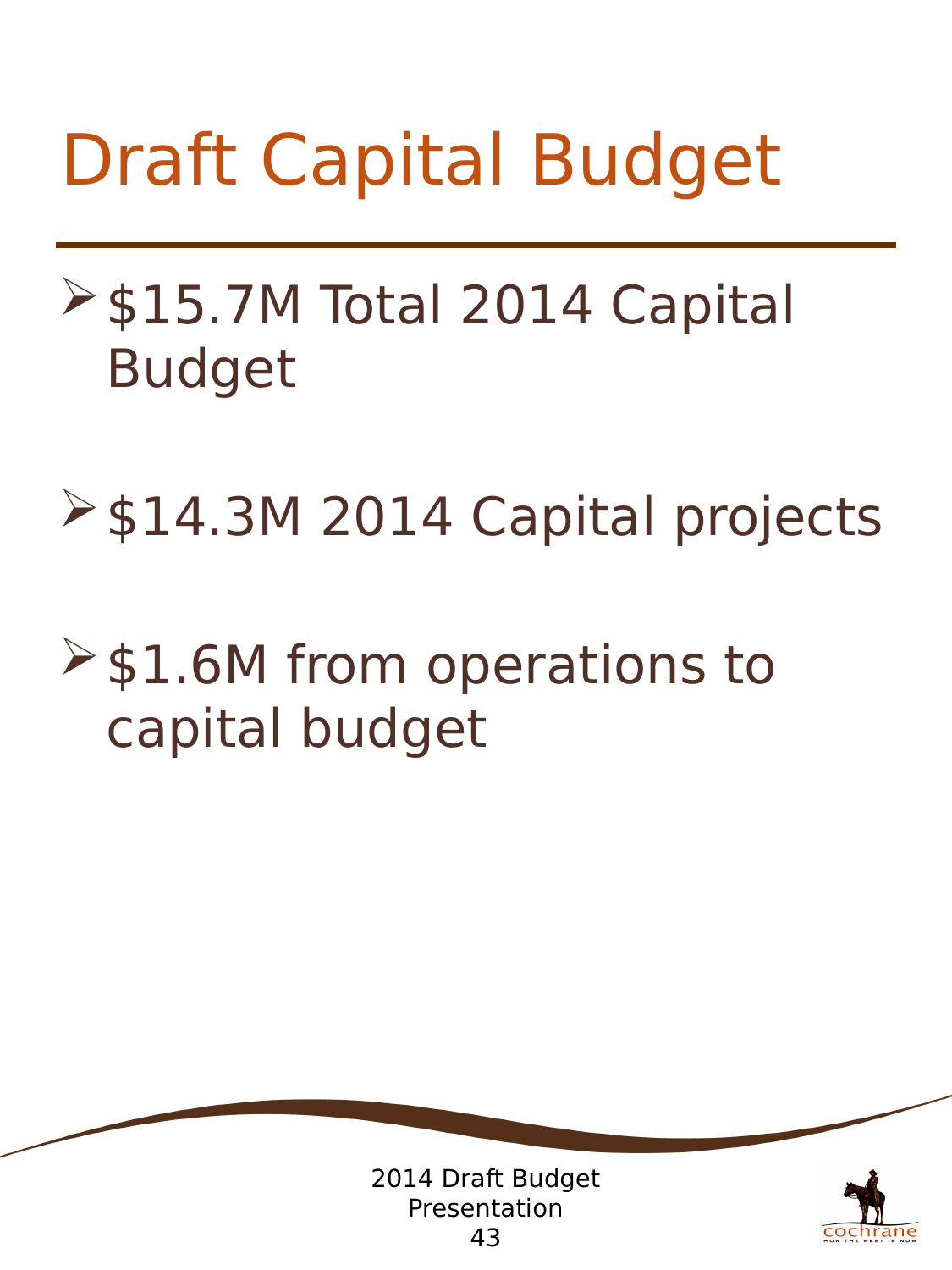

# Draft Capital Budget
$15.7M Total 2014 Capital Budget

$14.3M 2014 Capital projects

$1.6M from operations to capital budget